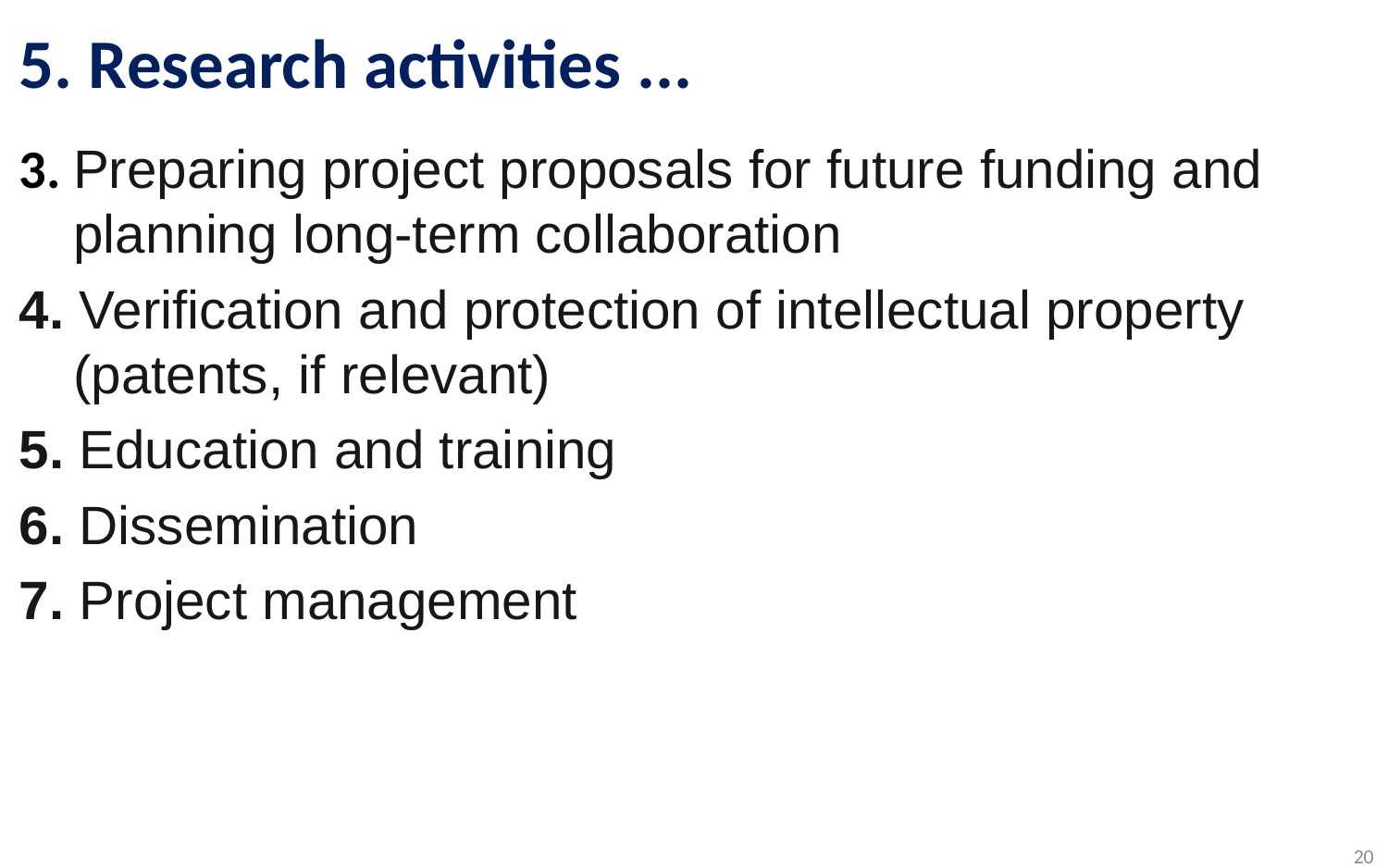

# 5. Research activities ...
3. Preparing project proposals for future funding and planning long-term collaboration
4. Verification and protection of intellectual property
(patents, if relevant)
5. Education and training
6. Dissemination
7. Project management
20